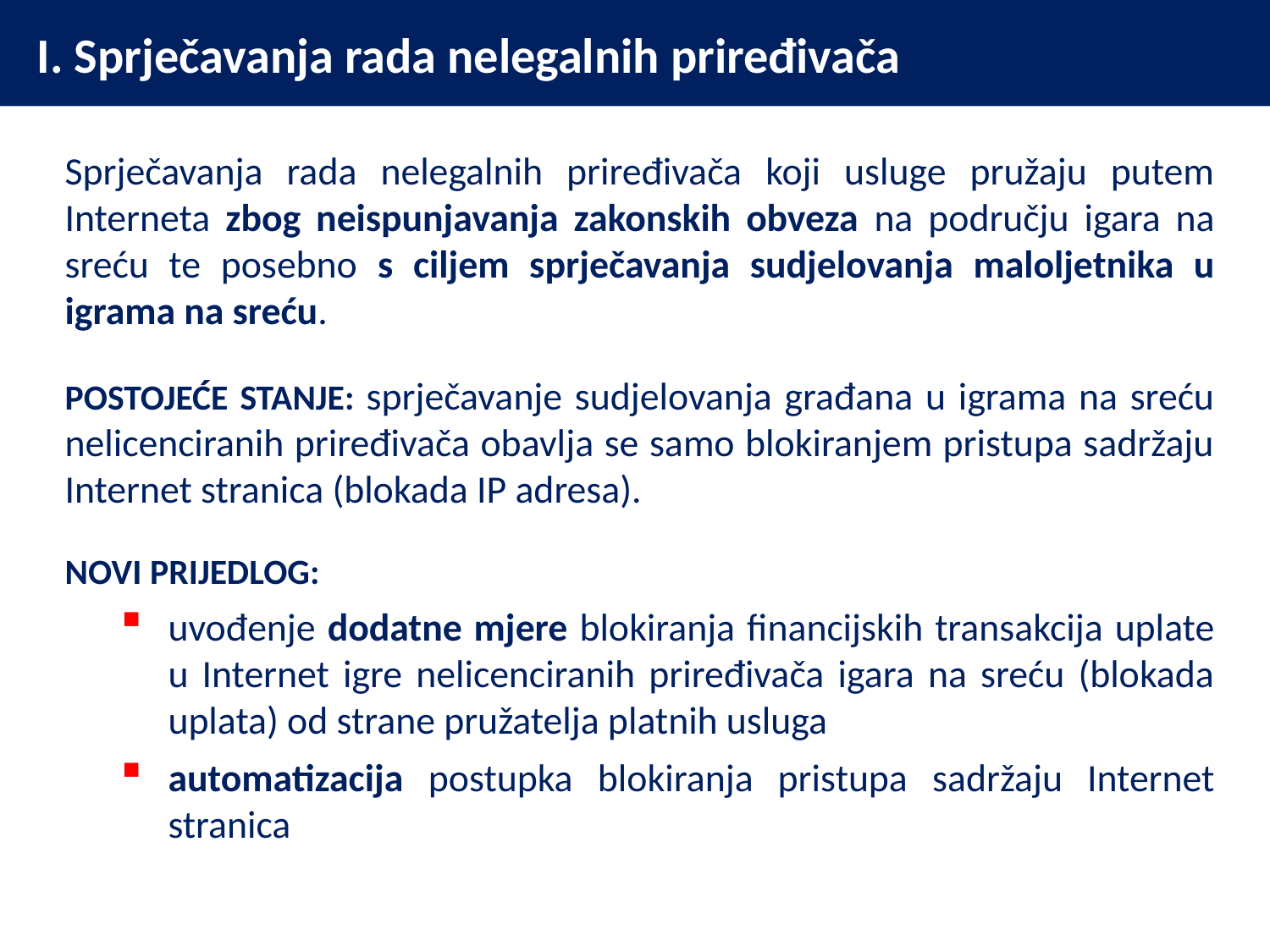

# I. Sprječavanja rada nelegalnih priređivača
Sprječavanja rada nelegalnih priređivača koji usluge pružaju putem Interneta zbog neispunjavanja zakonskih obveza na području igara na sreću te posebno s ciljem sprječavanja sudjelovanja maloljetnika u igrama na sreću.
POSTOJEĆE STANJE: sprječavanje sudjelovanja građana u igrama na sreću nelicenciranih priređivača obavlja se samo blokiranjem pristupa sadržaju Internet stranica (blokada IP adresa).
NOVI PRIJEDLOG:
uvođenje dodatne mjere blokiranja financijskih transakcija uplate u Internet igre nelicenciranih priređivača igara na sreću (blokada uplata) od strane pružatelja platnih usluga
automatizacija postupka blokiranja pristupa sadržaju Internet stranica